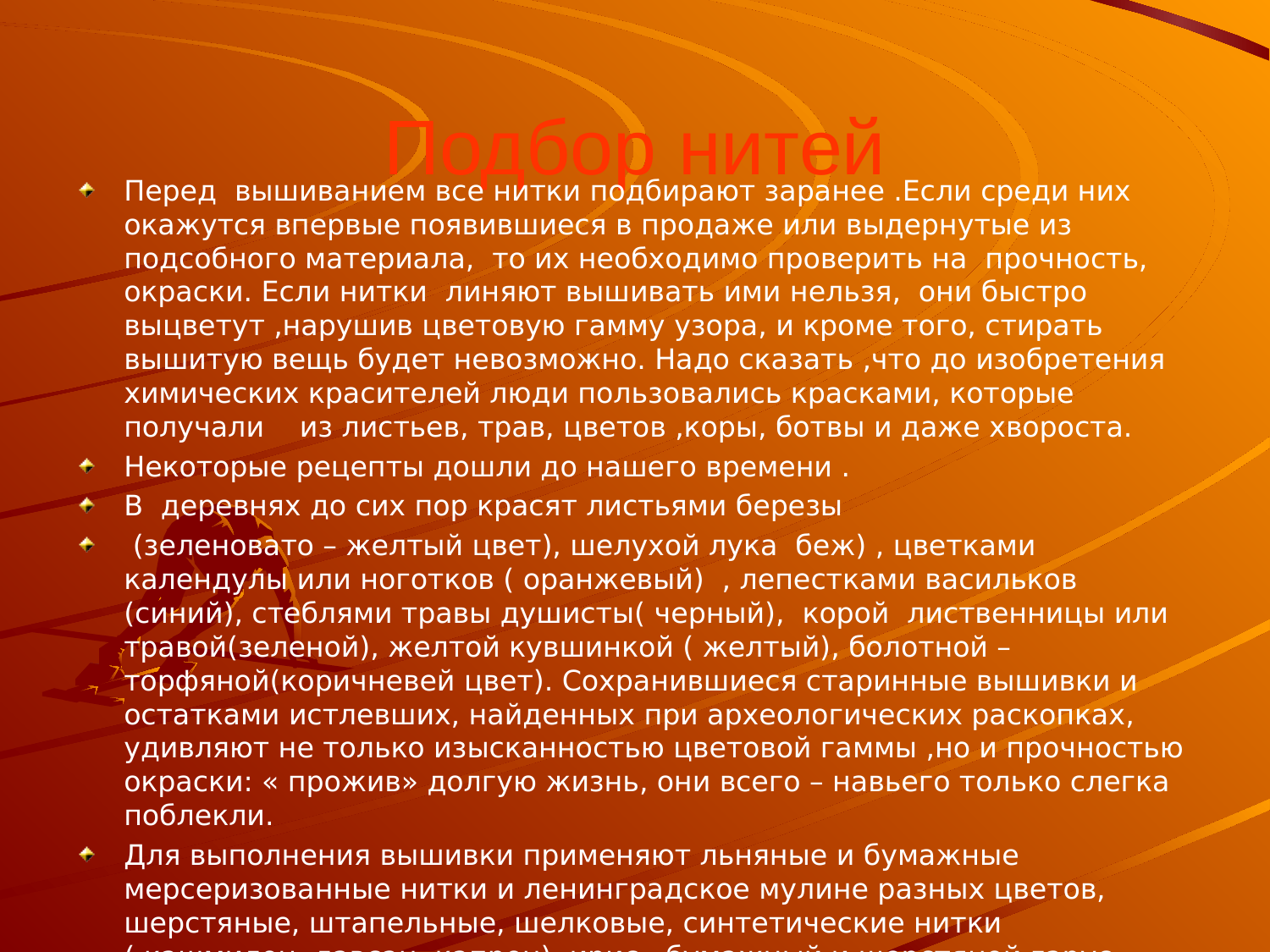

# Подбор нитей
Перед  вышиванием все нитки подбирают заранее .Если среди них окажутся впервые появившиеся в продаже или выдернутые из подсобного материала,  то их необходимо проверить на  прочность, окраски. Если нитки  линяют вышивать ими нельзя,  они быстро выцветут ,нарушив цветовую гамму узора, и кроме того, стирать вышитую вещь будет невозможно. Надо сказать ,что до изобретения химических красителей люди пользовались красками, которые получали    из листьев, трав, цветов ,коры, ботвы и даже хвороста.
Некоторые рецепты дошли до нашего времени .
В  деревнях до сих пор красят листьями березы
 (зеленовато – желтый цвет), шелухой лука  беж) , цветками  календулы или ноготков ( оранжевый)  , лепестками васильков (синий), стеблями травы душисты( черный),  корой  лиственницы или травой(зеленой), желтой кувшинкой ( желтый), болотной – торфяной(коричневей цвет). Сохранившиеся старинные вышивки и остатками истлевших, найденных при археологических раскопках, удивляют не только изысканностью цветовой гаммы ,но и прочностью окраски: « прожив» долгую жизнь, они всего – навьего только слегка поблекли.
Для выполнения вышивки применяют льняные и бумажные мерсеризованные нитки и ленинградское мулине разных цветов, шерстяные, штапельные, шелковые, синтетические нитки ( кашмилон, лавсан, капрон)  ирис,  бумажный и шерстяной гарус, отличительной чертой в нитка должна пружинить, ре сразу рваться, если положить образцы на солнце нитки не должны выгорать.